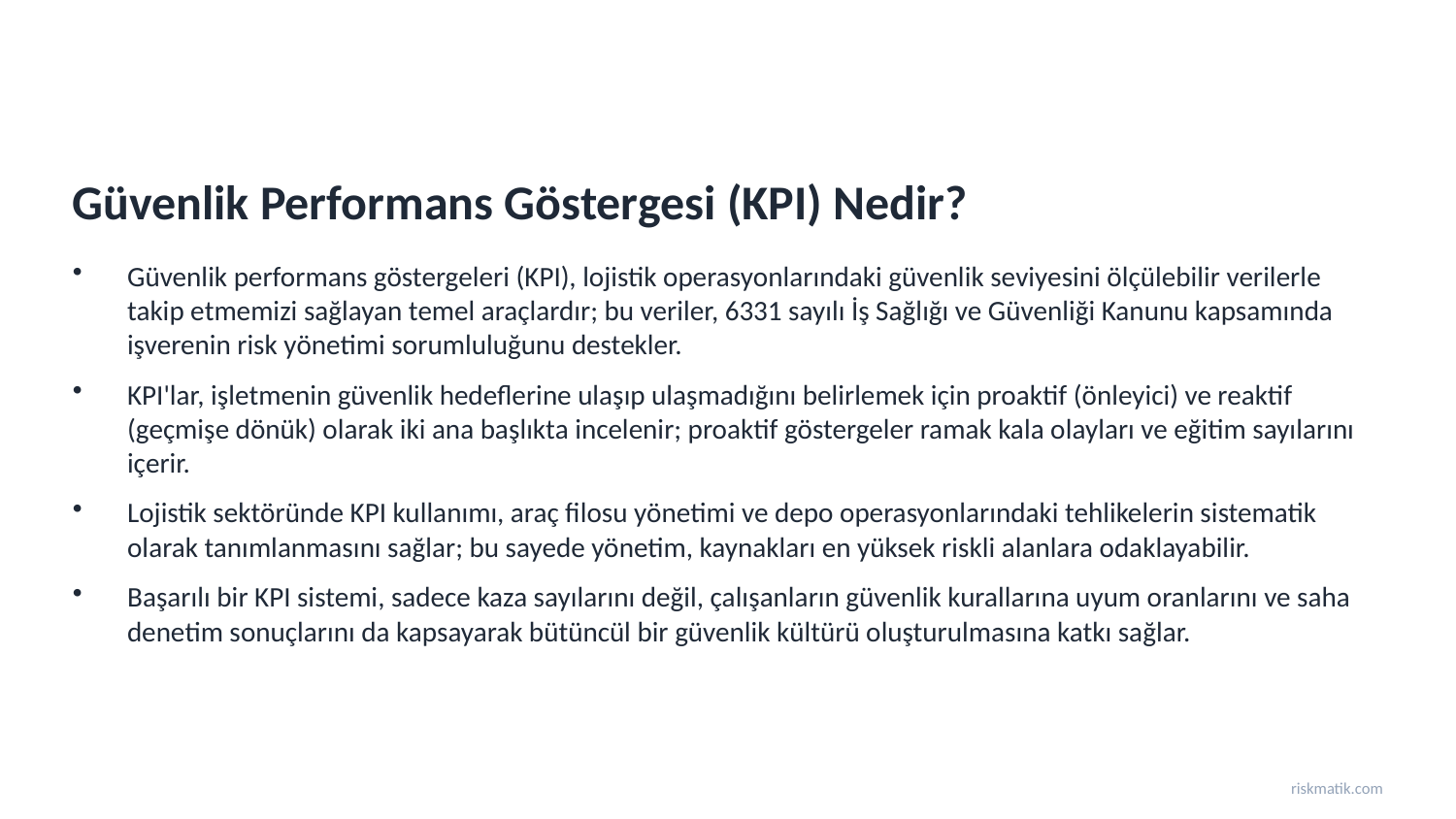

Güvenlik Performans Göstergesi (KPI) Nedir?
Güvenlik performans göstergeleri (KPI), lojistik operasyonlarındaki güvenlik seviyesini ölçülebilir verilerle takip etmemizi sağlayan temel araçlardır; bu veriler, 6331 sayılı İş Sağlığı ve Güvenliği Kanunu kapsamında işverenin risk yönetimi sorumluluğunu destekler.
KPI'lar, işletmenin güvenlik hedeflerine ulaşıp ulaşmadığını belirlemek için proaktif (önleyici) ve reaktif (geçmişe dönük) olarak iki ana başlıkta incelenir; proaktif göstergeler ramak kala olayları ve eğitim sayılarını içerir.
Lojistik sektöründe KPI kullanımı, araç filosu yönetimi ve depo operasyonlarındaki tehlikelerin sistematik olarak tanımlanmasını sağlar; bu sayede yönetim, kaynakları en yüksek riskli alanlara odaklayabilir.
Başarılı bir KPI sistemi, sadece kaza sayılarını değil, çalışanların güvenlik kurallarına uyum oranlarını ve saha denetim sonuçlarını da kapsayarak bütüncül bir güvenlik kültürü oluşturulmasına katkı sağlar.
riskmatik.com